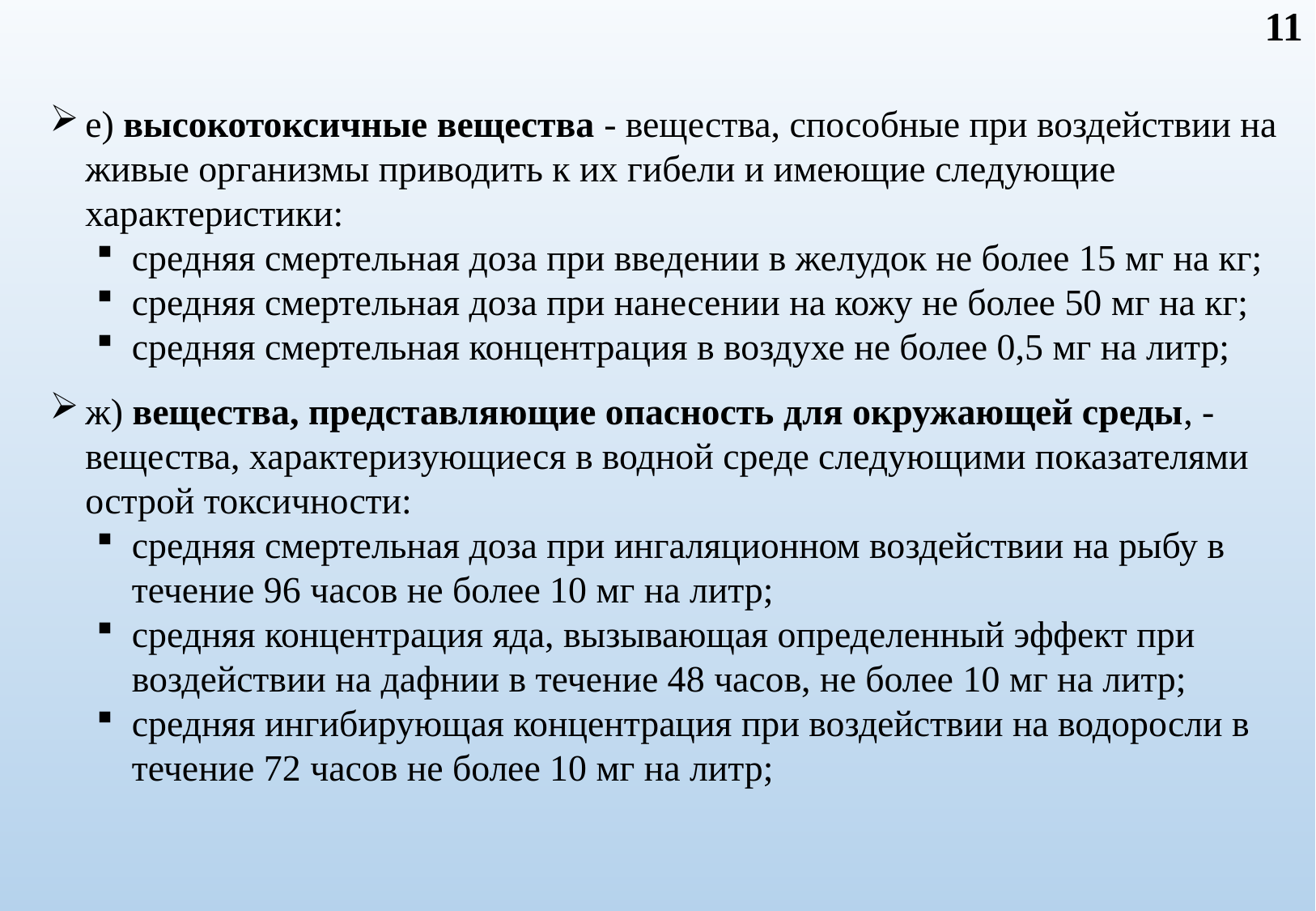

11
е) высокотоксичные вещества - вещества, способные при воздействии на живые организмы приводить к их гибели и имеющие следующие характеристики:
средняя смертельная доза при введении в желудок не более 15 мг на кг;
средняя смертельная доза при нанесении на кожу не более 50 мг на кг;
средняя смертельная концентрация в воздухе не более 0,5 мг на литр;
ж) вещества, представляющие опасность для окружающей среды, - вещества, характеризующиеся в водной среде следующими показателями острой токсичности:
средняя смертельная доза при ингаляционном воздействии на рыбу в течение 96 часов не более 10 мг на литр;
средняя концентрация яда, вызывающая определенный эффект при воздействии на дафнии в течение 48 часов, не более 10 мг на литр;
средняя ингибирующая концентрация при воздействии на водоросли в течение 72 часов не более 10 мг на литр;